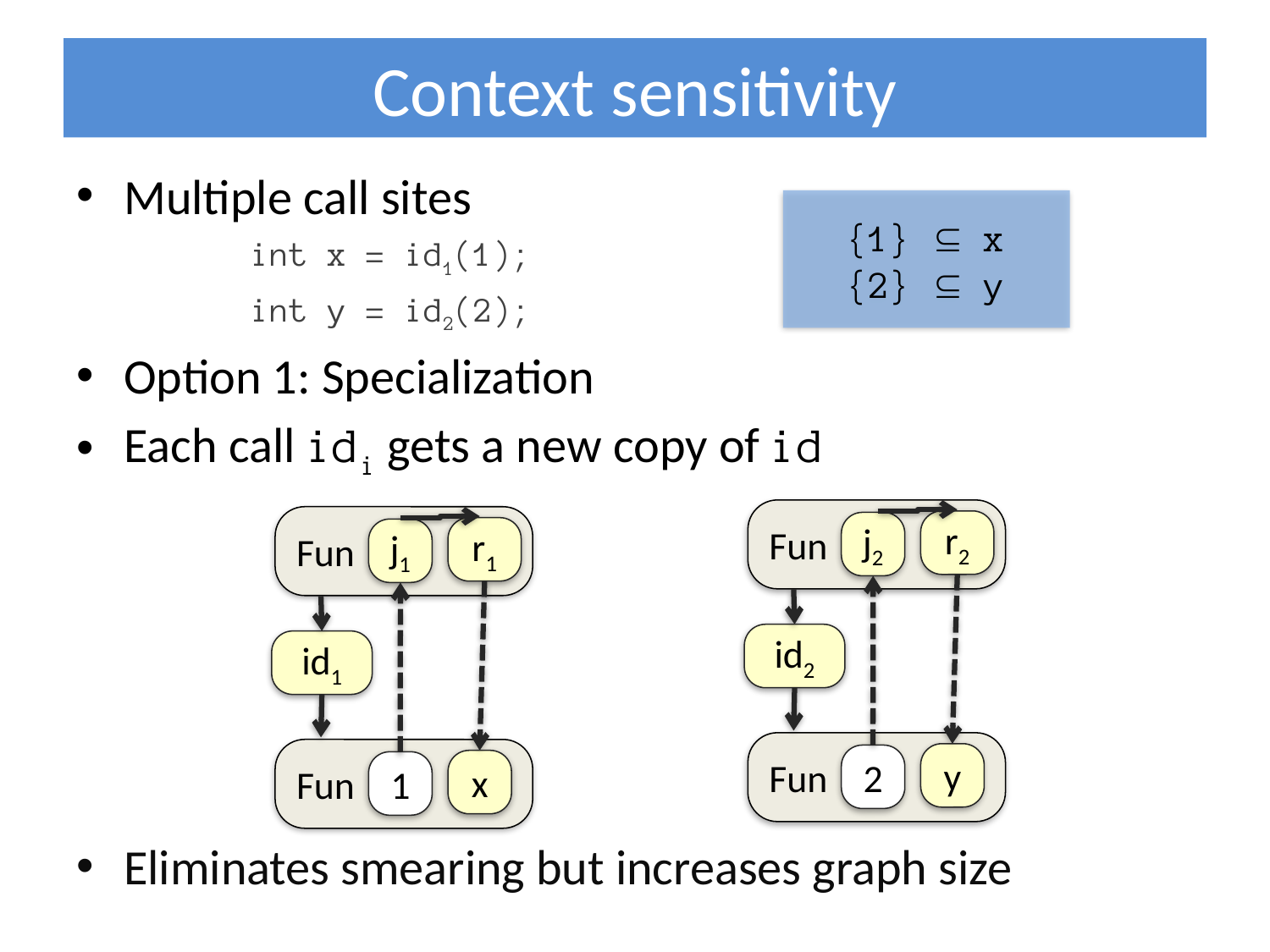

# Context sensitivity
Multiple call sites
		int x = id1(1);
		int y = id2(2);
Option 1: Specialization
Each call idi gets a new copy of id

Eliminates smearing but increases graph size

{1} ⊆ x
{2} ⊆ y
Fun
r2
j2
Fun
r1
j1
id2
id1
Fun
y
2
Fun
x
1